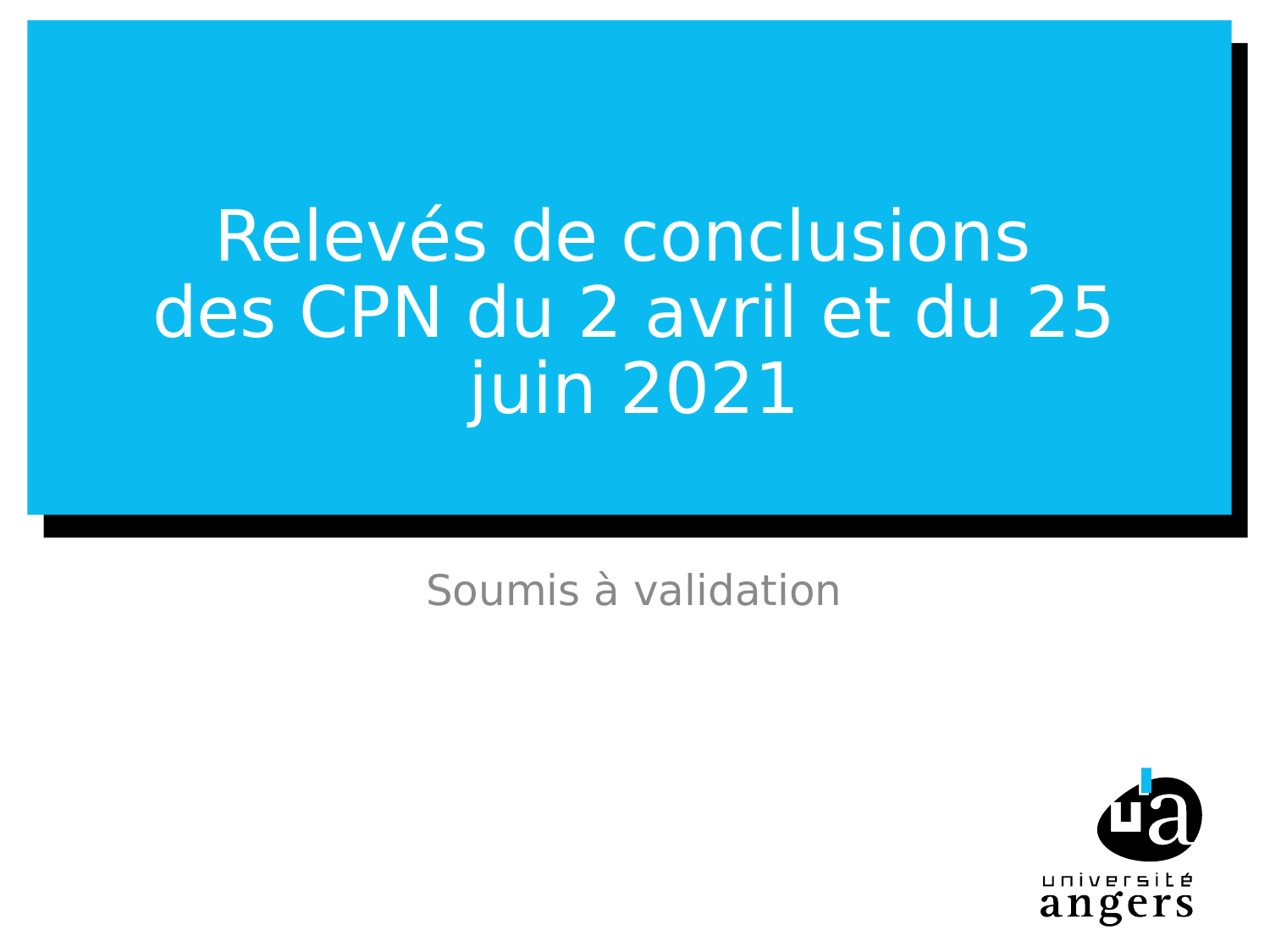

# Relevés de conclusions des CPN du 2 avril et du 25 juin 2021
Soumis à validation